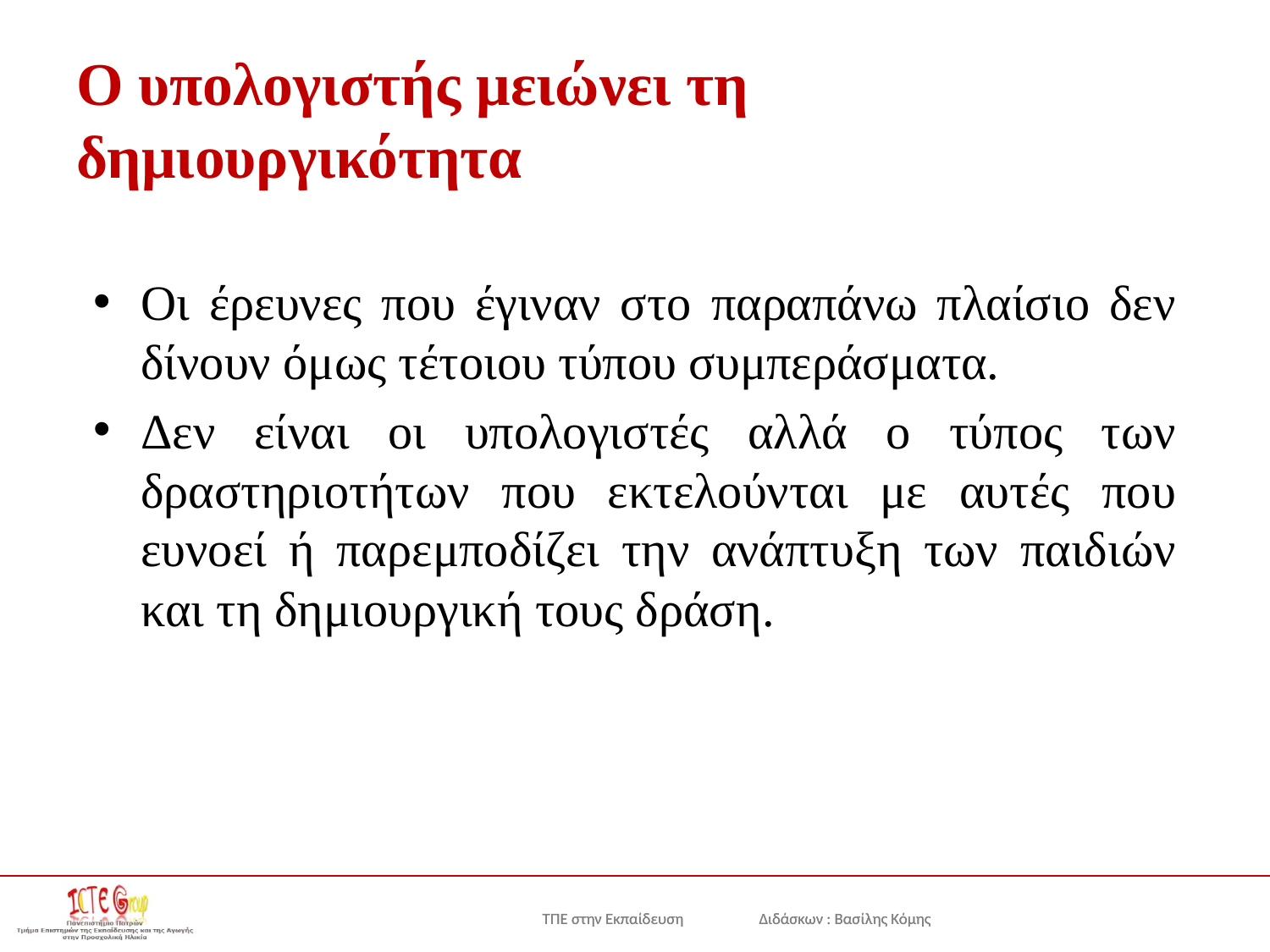

# Ο υπολογιστής μειώνει τη δημιουργικότητα
Οι έρευνες που έγιναν στο παραπάνω πλαίσιο δεν δίνουν όμως τέτοιου τύπου συμπεράσματα.
Δεν είναι οι υπολογιστές αλλά ο τύπος των δραστηριοτήτων που εκτελούνται με αυτές που ευνοεί ή παρεμποδίζει την ανάπτυξη των παιδιών και τη δημιουργική τους δράση.